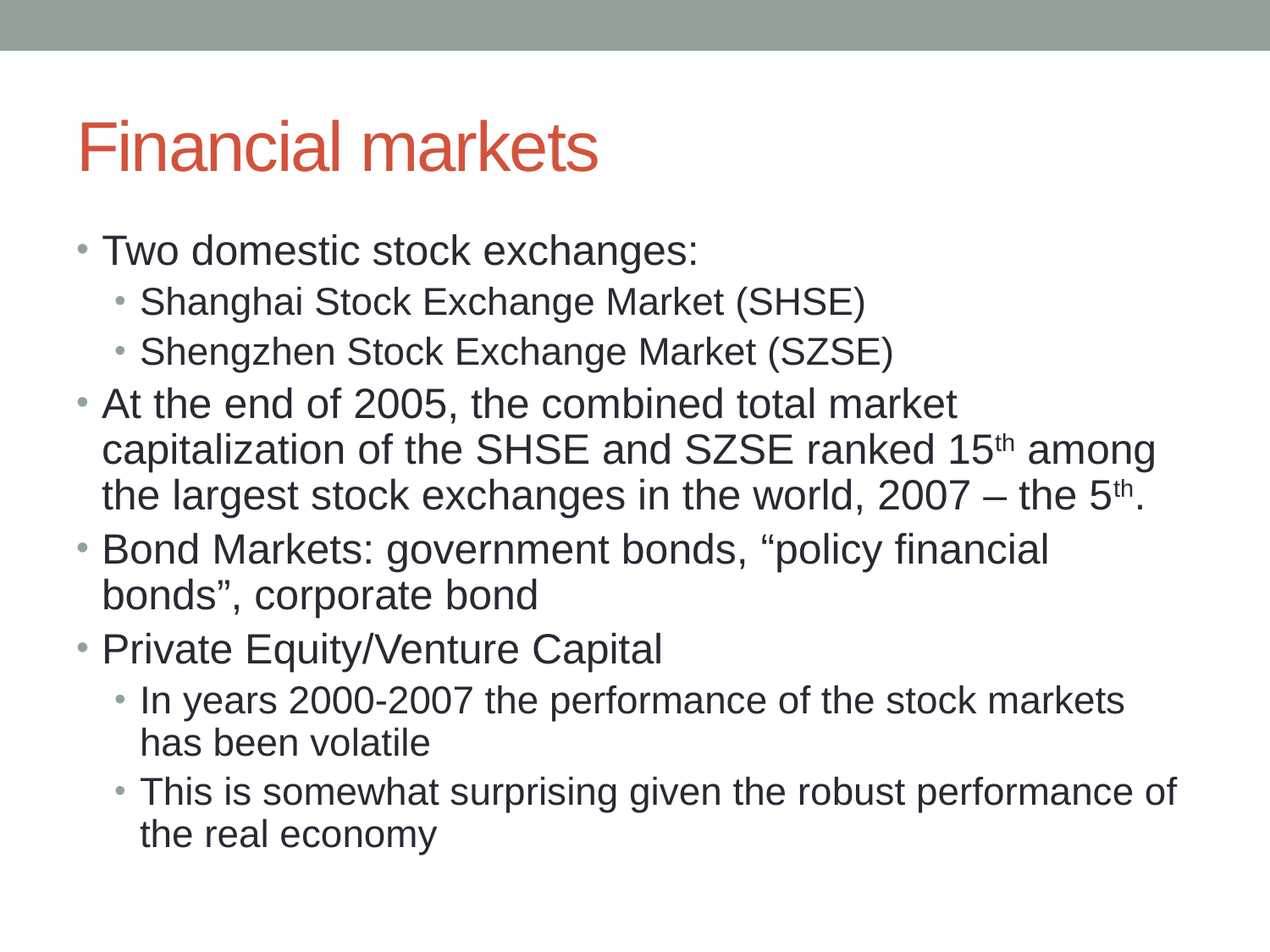

# Financial markets
Two domestic stock exchanges:
Shanghai Stock Exchange Market (SHSE)
Shengzhen Stock Exchange Market (SZSE)
At the end of 2005, the combined total market capitalization of the SHSE and SZSE ranked 15th among the largest stock exchanges in the world, 2007 – the 5th.
Bond Markets: government bonds, “policy financial bonds”, corporate bond
Private Equity/Venture Capital
In years 2000-2007 the performance of the stock markets has been volatile
This is somewhat surprising given the robust performance of the real economy